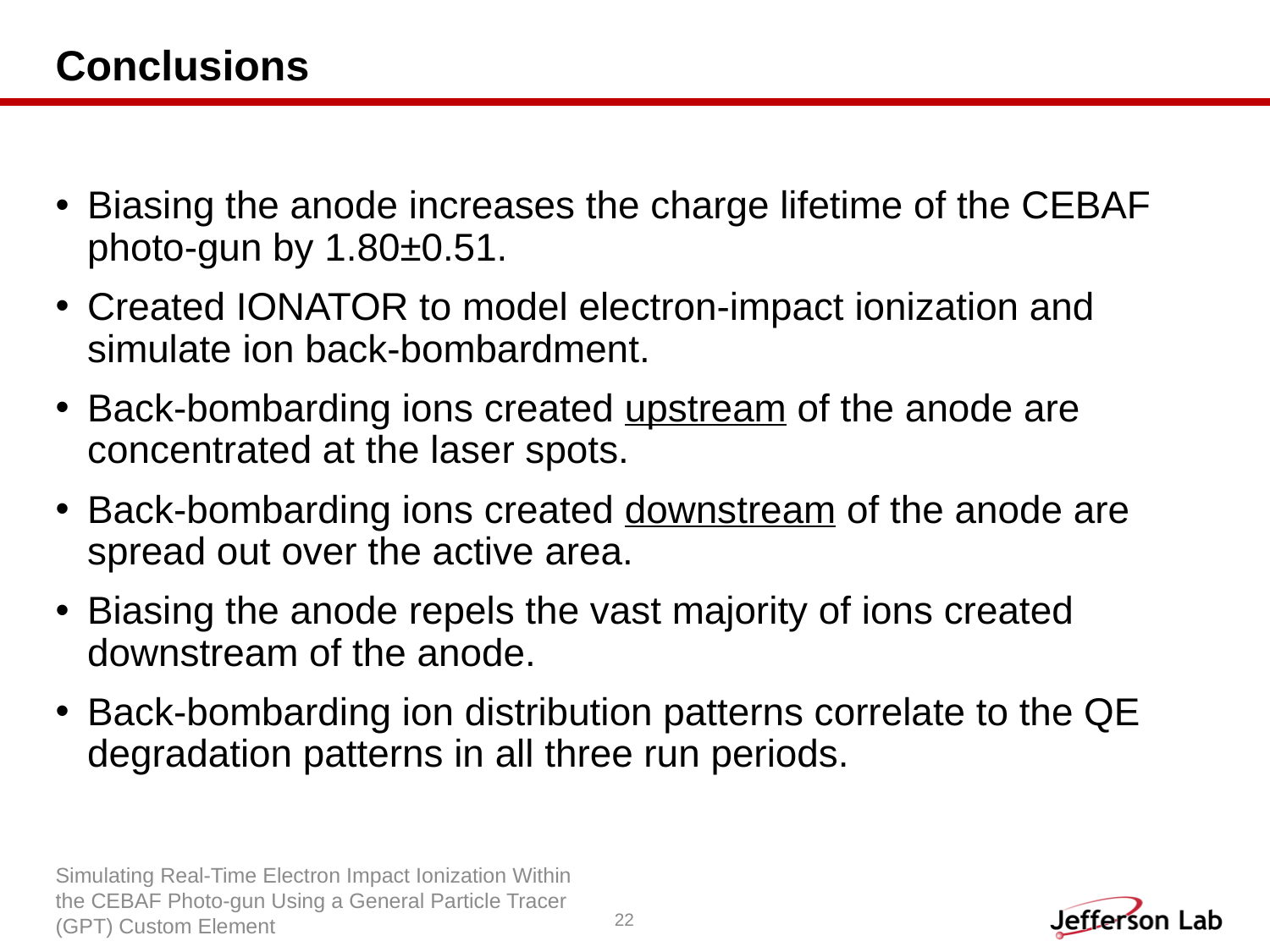

# Conclusions
Biasing the anode increases the charge lifetime of the CEBAF photo-gun by 1.80±0.51.
Created IONATOR to model electron-impact ionization and simulate ion back-bombardment.
Back-bombarding ions created upstream of the anode are concentrated at the laser spots.
Back-bombarding ions created downstream of the anode are spread out over the active area.
Biasing the anode repels the vast majority of ions created downstream of the anode.
Back-bombarding ion distribution patterns correlate to the QE degradation patterns in all three run periods.
Simulating Real-Time Electron Impact Ionization Within the CEBAF Photo-gun Using a General Particle Tracer (GPT) Custom Element
22